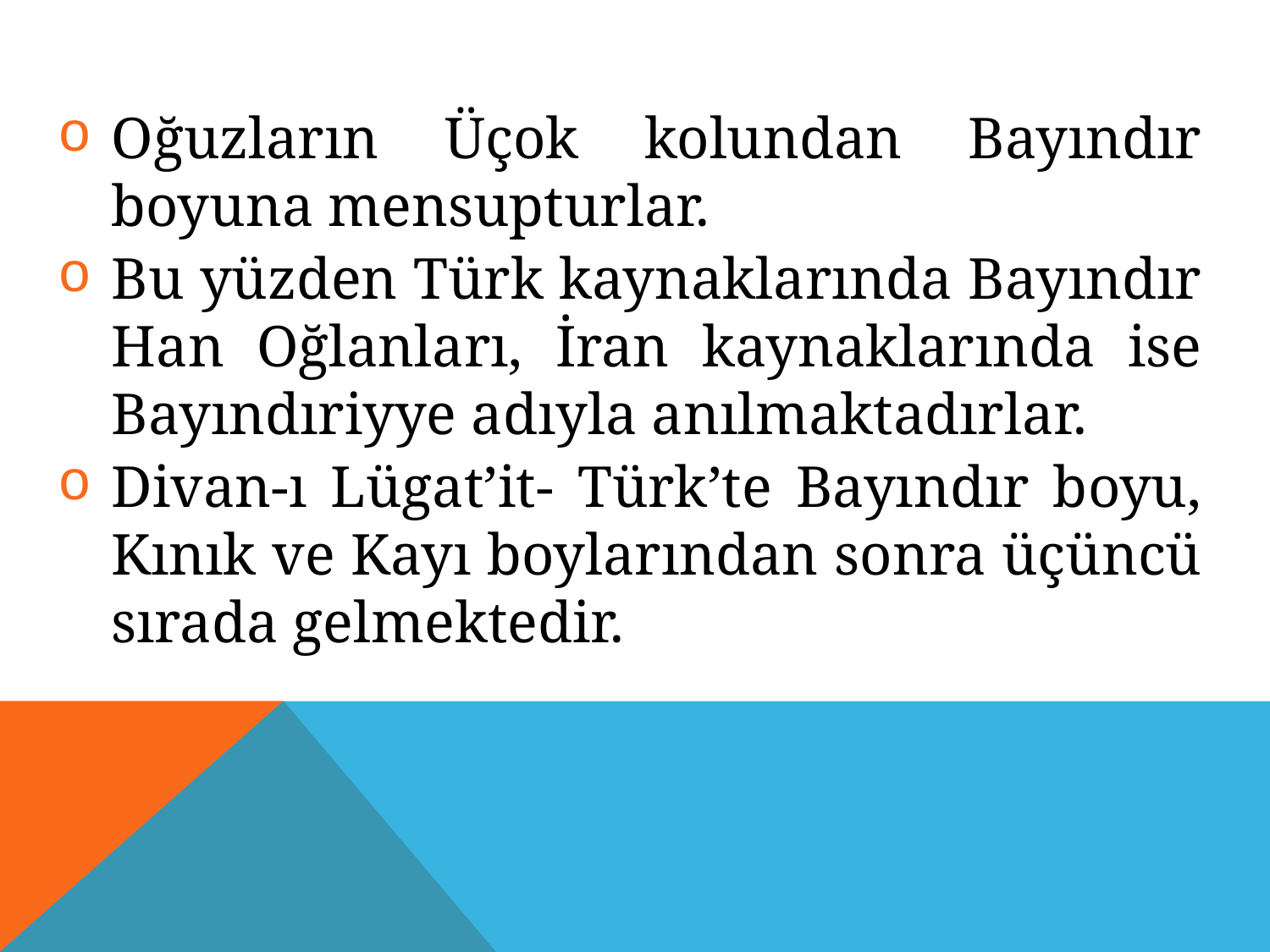

Oğuzların Üçok kolundan Bayındır boyuna mensupturlar.
Bu yüzden Türk kaynaklarında Bayındır Han Oğlanları, İran kaynaklarında ise Bayındıriyye adıyla anılmaktadırlar.
Divan-ı Lügat’it- Türk’te Bayındır boyu, Kınık ve Kayı boylarından sonra üçüncü sırada gelmektedir.